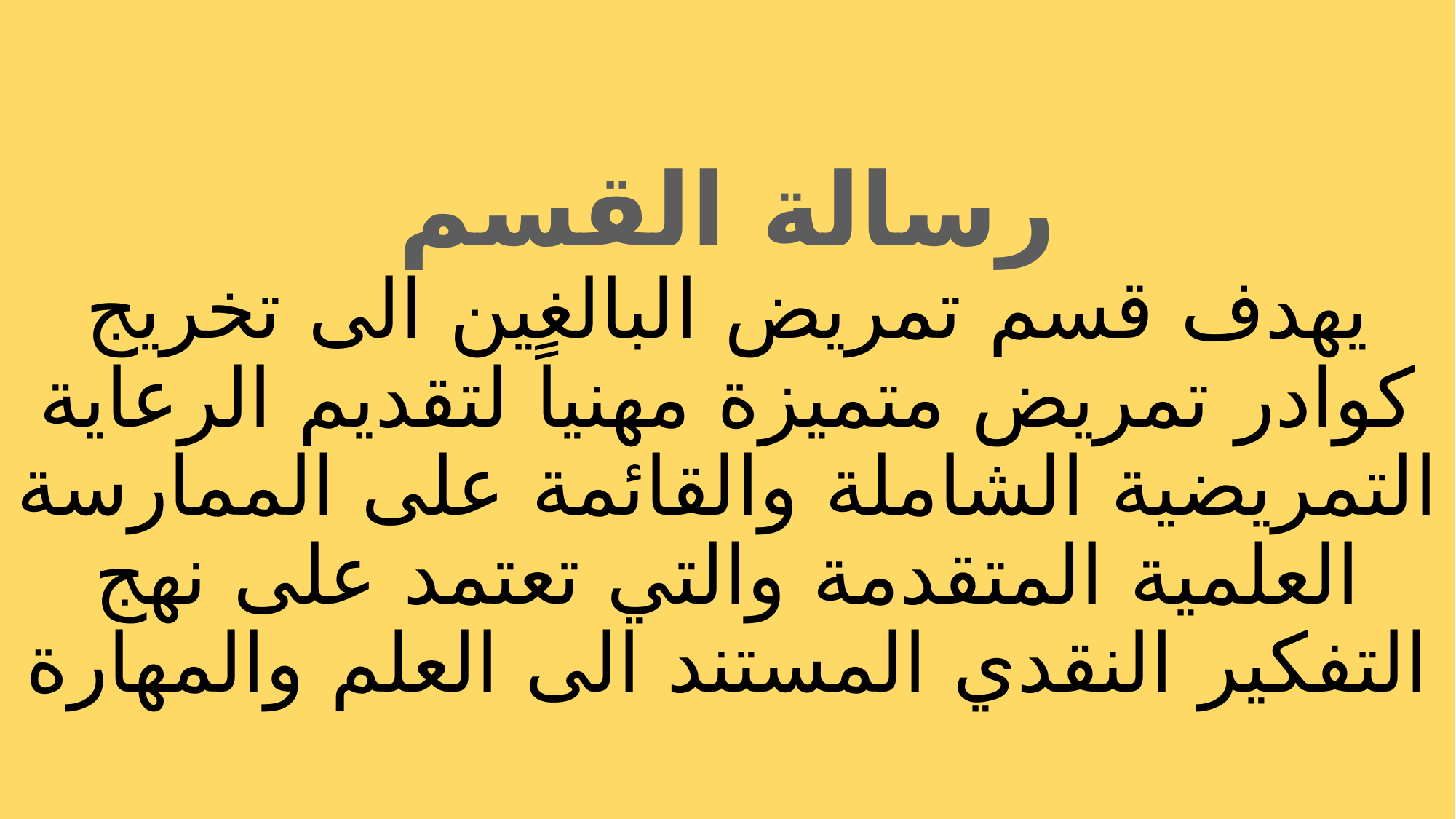

# رسالة القسم يهدف قسم تمريض البالغين الى تخريج كوادر تمريض متميزة مهنياً لتقديم الرعاية التمريضية الشاملة والقائمة على الممارسة العلمية المتقدمة والتي تعتمد على نهج التفكير النقدي المستند الى العلم والمهارة